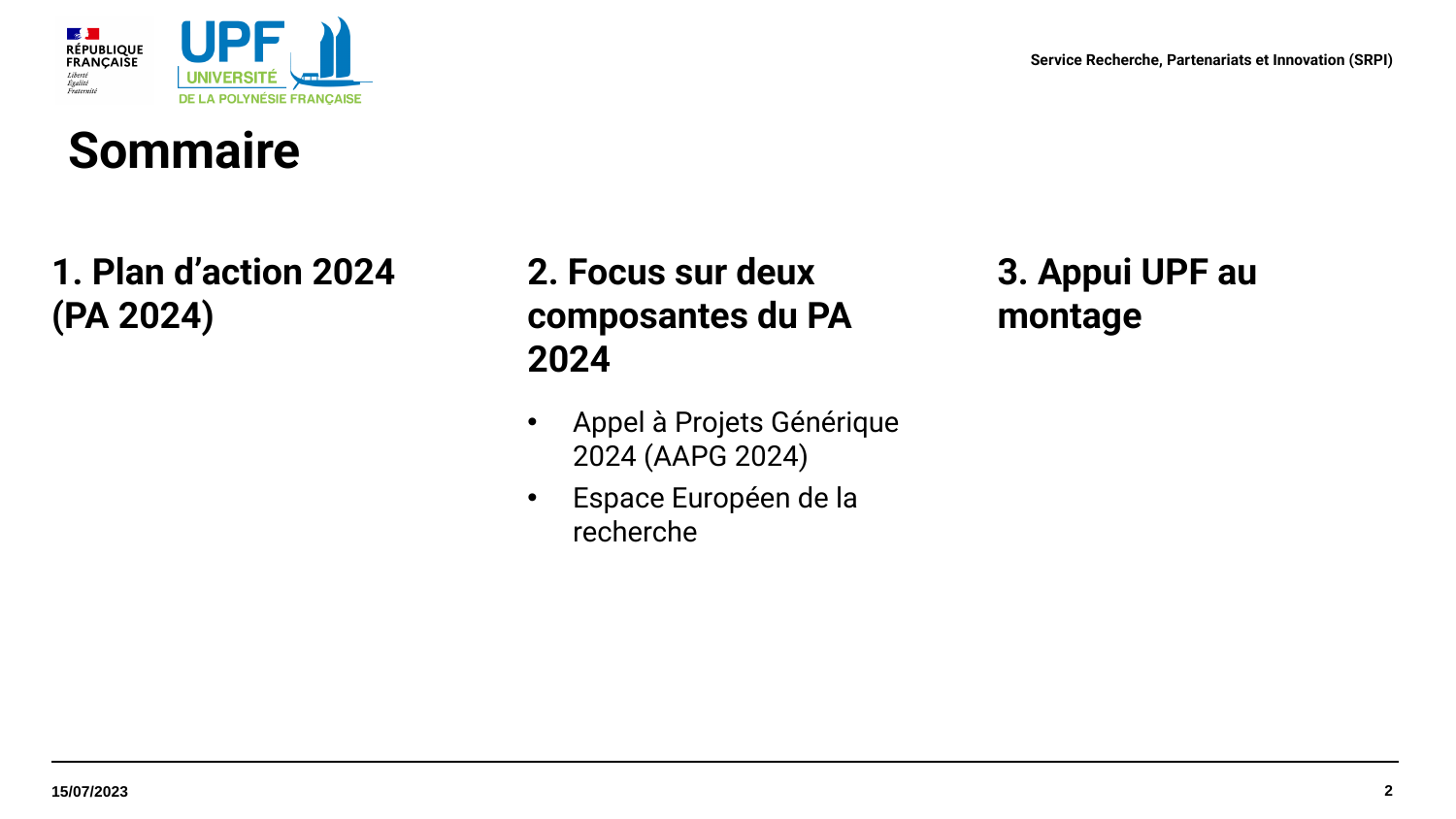

Service Recherche, Partenariats et Innovation (SRPI)
# Sommaire
1. Plan d’action 2024 (PA 2024)
2. Focus sur deux composantes du PA 2024
Appel à Projets Générique 2024 (AAPG 2024)
Espace Européen de la recherche

3. Appui UPF au montage
2
15/07/2023